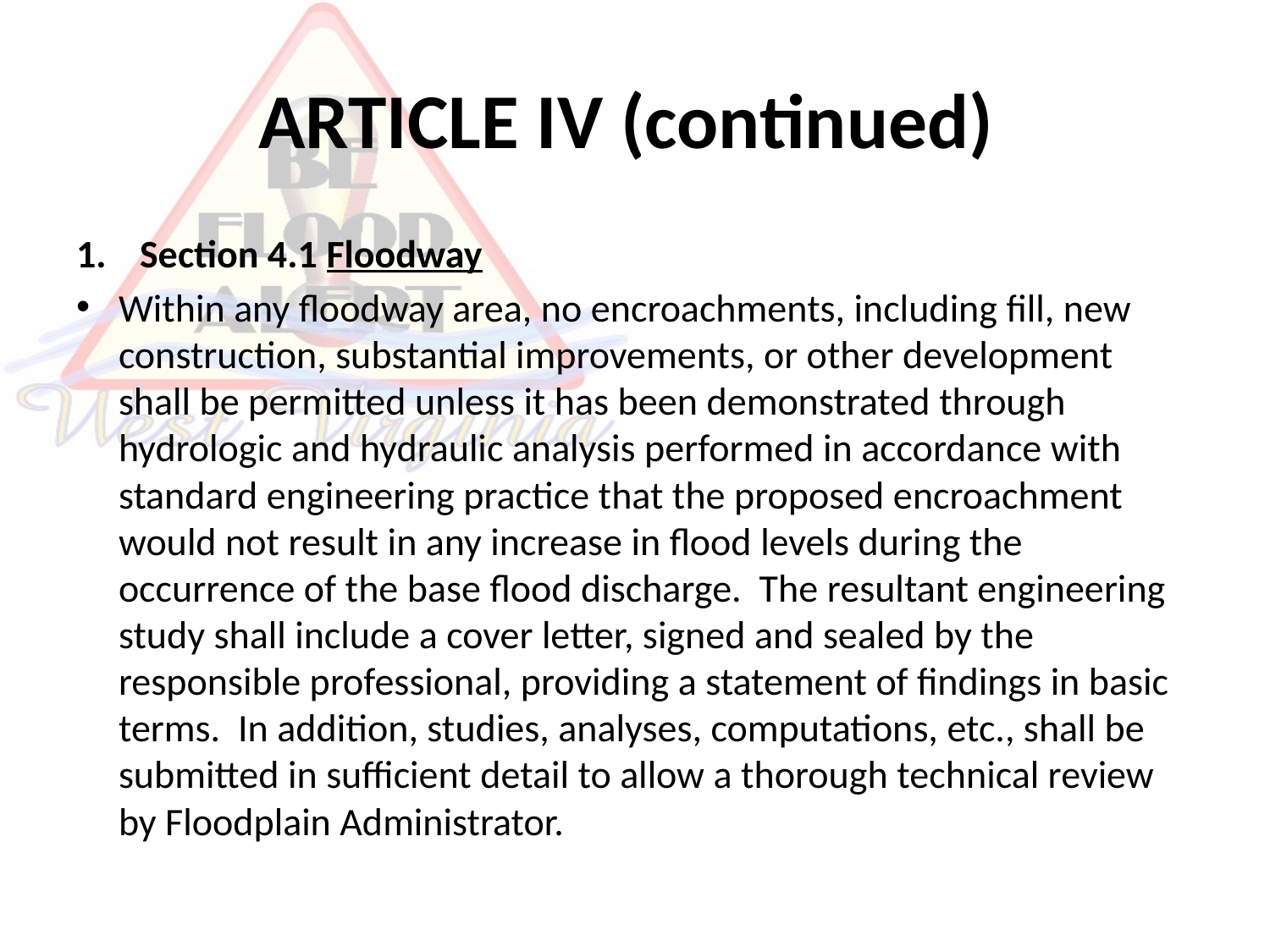

# ARTICLE IV (continued)
Section 4.1 Floodway
Within any floodway area, no encroachments, including fill, new construction, substantial improvements, or other development shall be permitted unless it has been demonstrated through hydrologic and hydraulic analysis performed in accordance with standard engineering practice that the proposed encroachment would not result in any increase in flood levels during the occurrence of the base flood discharge.  The resultant engineering study shall include a cover letter, signed and sealed by the responsible professional, providing a statement of findings in basic terms.  In addition, studies, analyses, computations, etc., shall be submitted in sufficient detail to allow a thorough technical review by Floodplain Administrator.